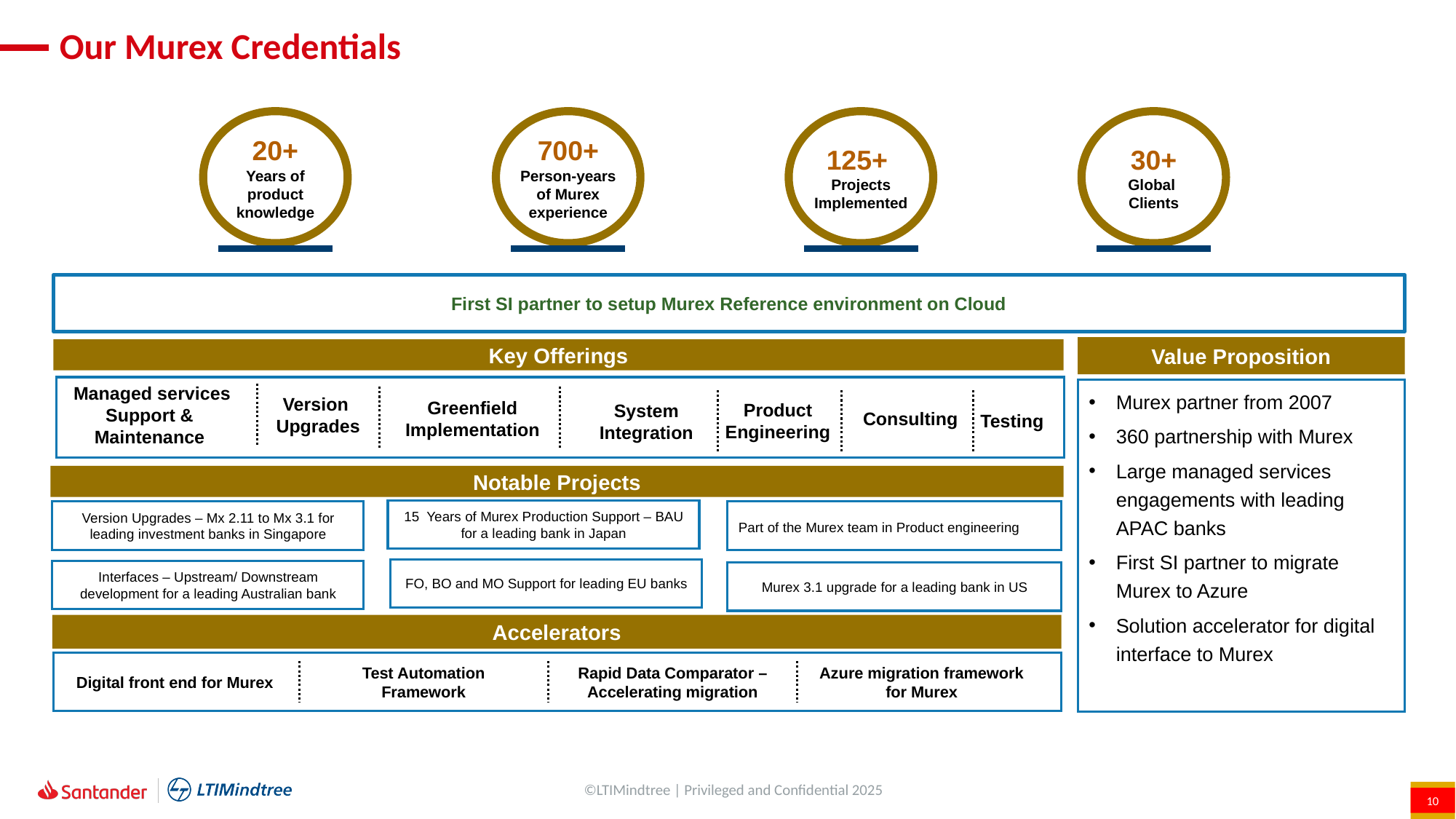

# Our Murex Credentials
20+
Years of product knowledge
700+
Person-years of Murex experience
125+
Projects Implemented
30+
Global
Clients
First SI partner to setup Murex Reference environment on Cloud
Value Proposition
Key Offerings

Managed services Support &
Maintenance
Version
Upgrades
Murex partner from 2007
360 partnership with Murex
Large managed services engagements with leading APAC banks
First SI partner to migrate Murex to Azure
Solution accelerator for digital interface to Murex
Consulting
Testing
Product Engineering
Greenfield Implementation
System Integration
Notable Projects
15  Years of Murex Production Support – BAU for a leading bank in Japan
Version Upgrades – Mx 2.11 to Mx 3.1 for leading investment banks in Singapore
Part of the Murex team in Product engineering
FO, BO and MO Support for leading EU banks
Interfaces – Upstream/ Downstream development for a leading Australian bank
Murex 3.1 upgrade for a leading bank in US
Accelerators

Digital front end for Murex
Test Automation Framework
Rapid Data Comparator – Accelerating migration
Azure migration framework for Murex